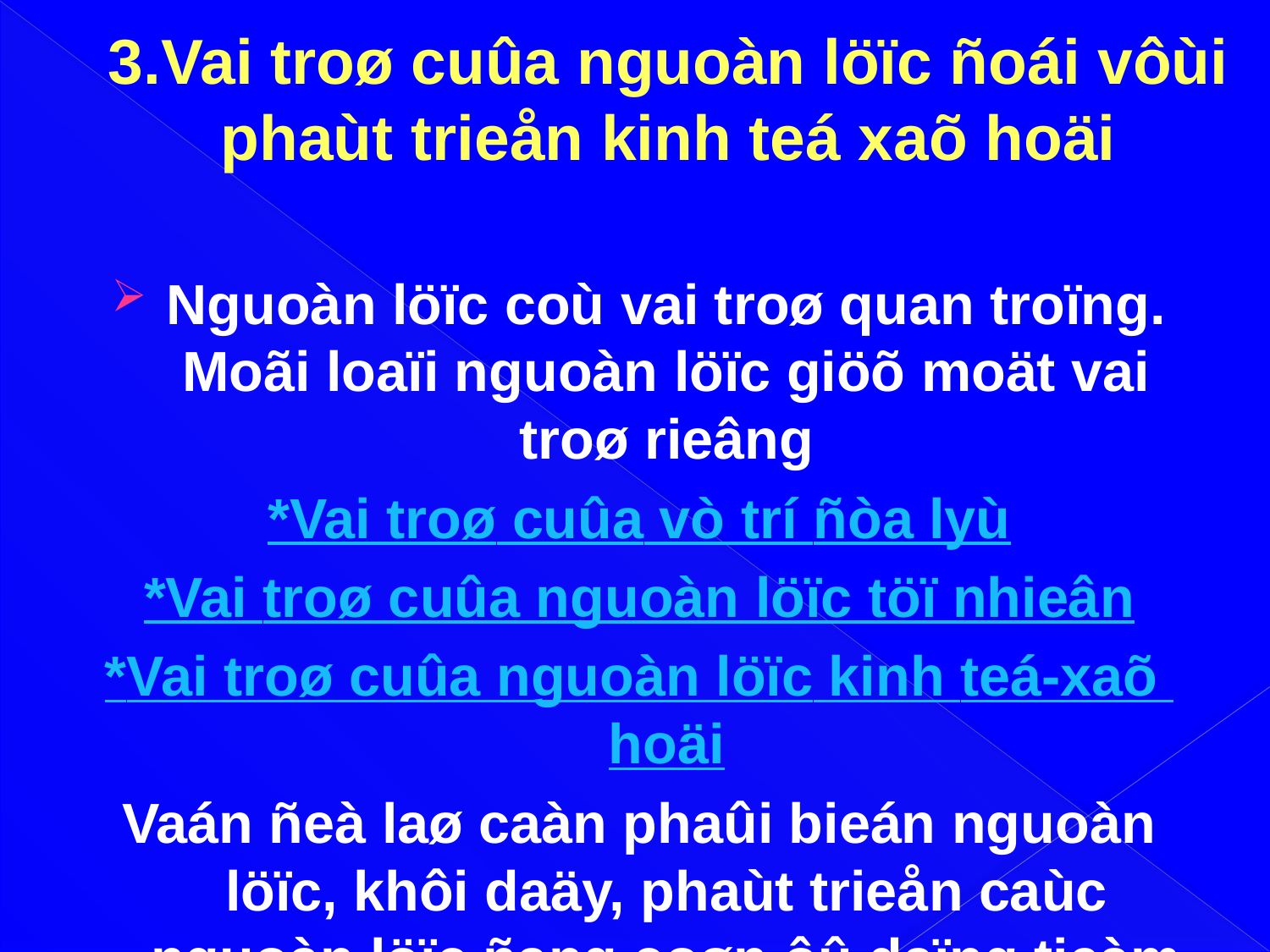

# 3.Vai troø cuûa nguoàn löïc ñoái vôùi phaùt trieån kinh teá xaõ hoäi
Nguoàn löïc coù vai troø quan troïng. Moãi loaïi nguoàn löïc giöõ moät vai troø rieâng
*Vai troø cuûa vò trí ñòa lyù
*Vai troø cuûa nguoàn löïc töï nhieân
*Vai troø cuûa nguoàn löïc kinh teá-xaõ hoäi
Vaán ñeà laø caàn phaûi bieán nguoàn löïc, khôi daäy, phaùt trieån caùc nguoàn löïc ñang coøn ôû daïng tieàm naêng